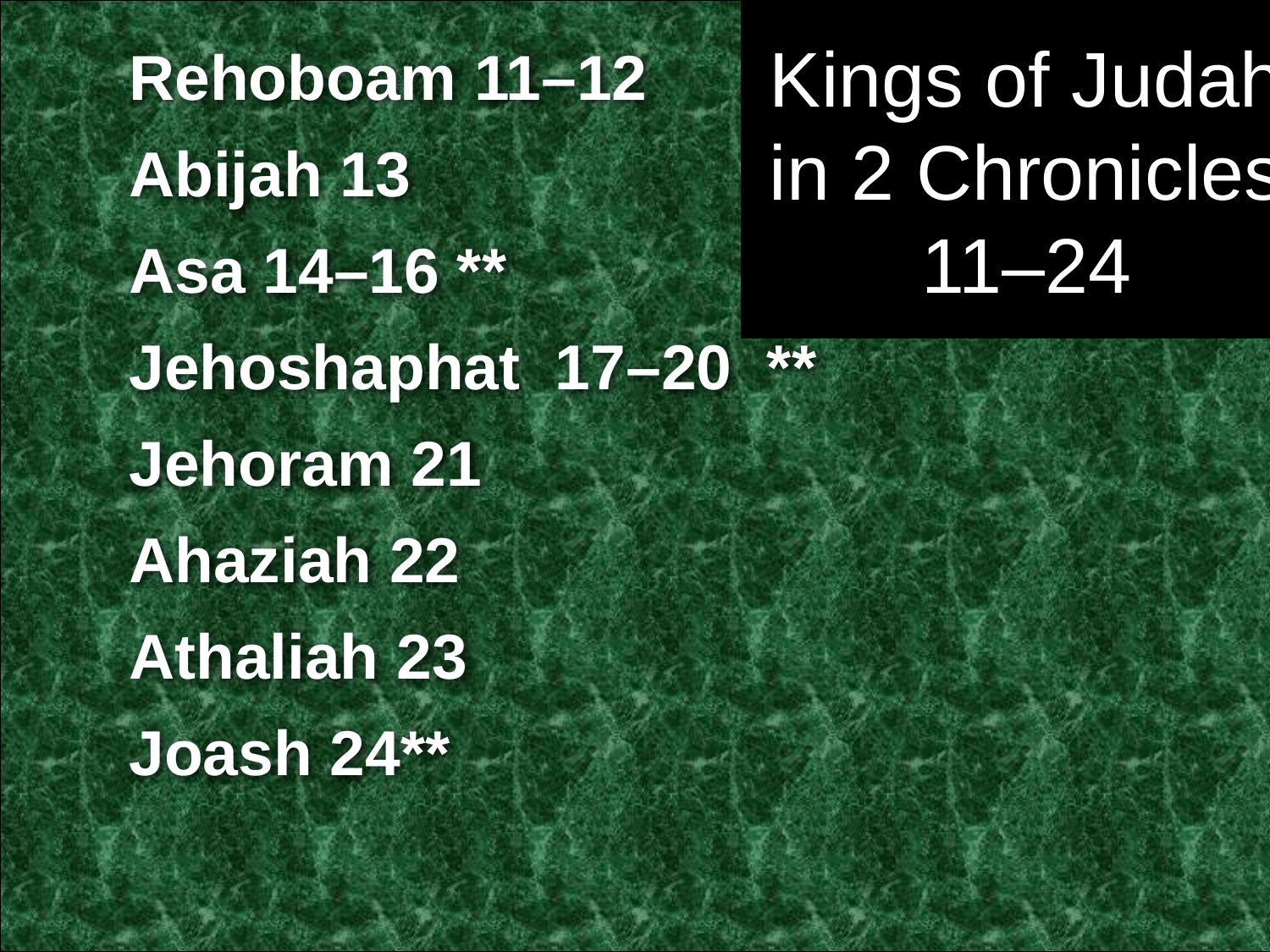

Kings of Judah in 2 Chronicles 11–24
Rehoboam 11–12
Abijah 13
Asa 14–16 **
Jehoshaphat  17–20  **
Jehoram 21
Ahaziah 22
Athaliah 23
Joash 24**